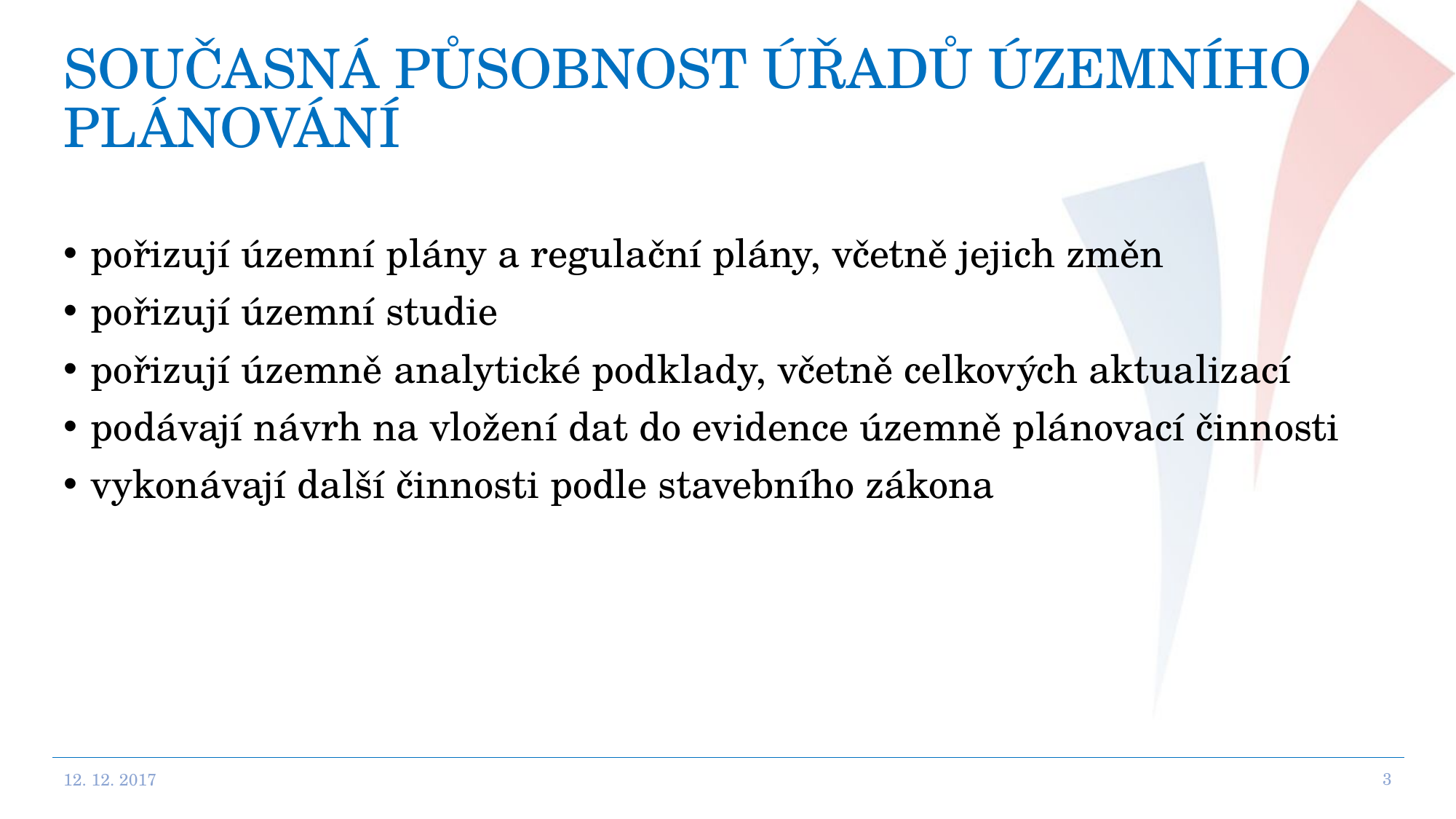

# Současná působnost úřadů územního plánování
pořizují územní plány a regulační plány, včetně jejich změn
pořizují územní studie
pořizují územně analytické podklady, včetně celkových aktualizací
podávají návrh na vložení dat do evidence územně plánovací činnosti
vykonávají další činnosti podle stavebního zákona

12. 12. 2017
3